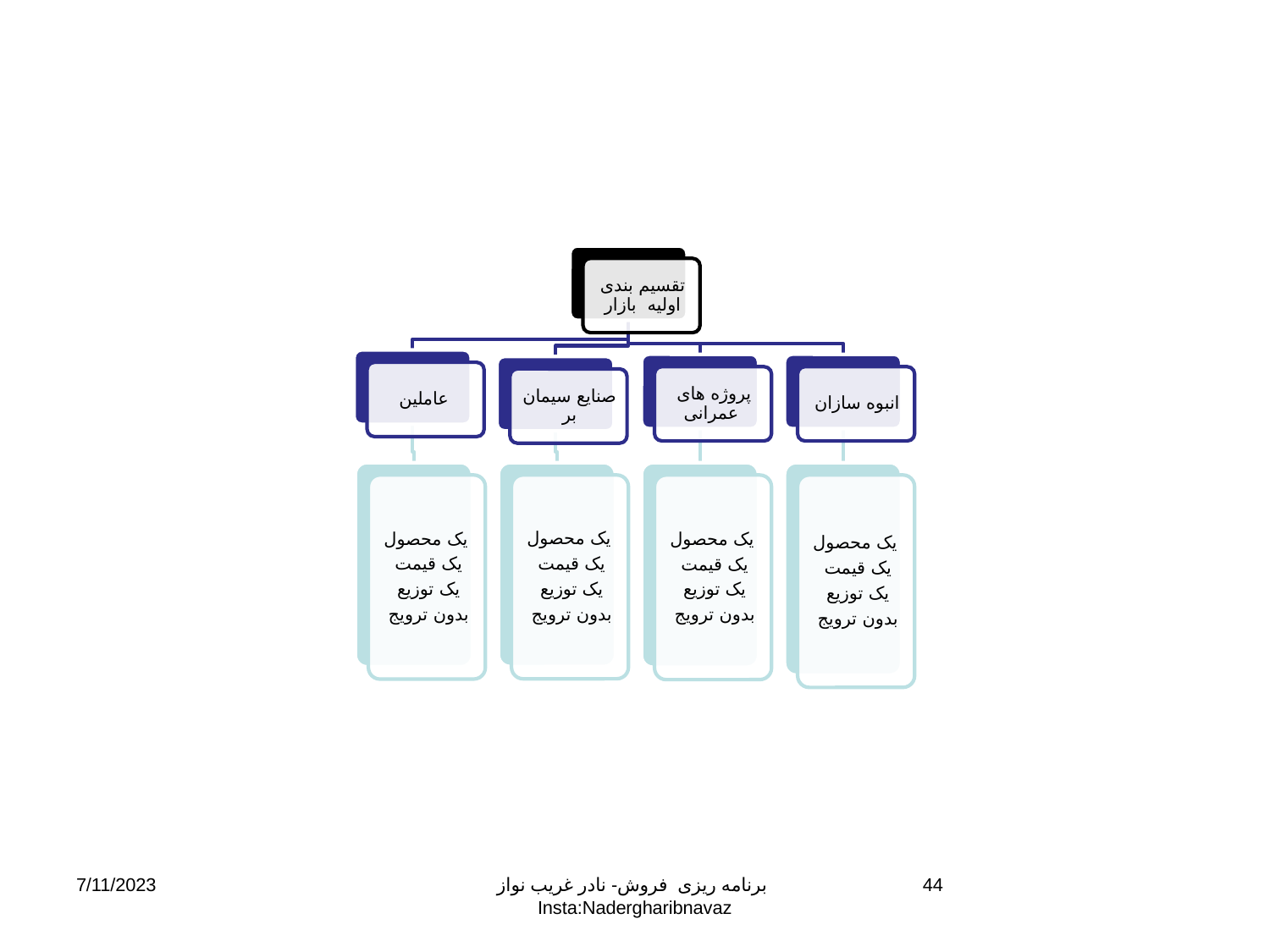

تقسیم بندی اولیه  بازار
عاملین
یک محصول
یک قیمت
یک توزیع
بدون ترویج
صنایع سیمان بر
یک محصول
یک قیمت
یک توزیع
بدون ترویج
پروژه های عمرانی
یک محصول
یک قیمت
یک توزیع
بدون ترویج
انبوه سازان
یک محصول
یک قیمت
یک توزیع
بدون ترویج
7/11/2023
برنامه ریزی  فروش- نادر غریب نواز  Insta:Nadergharibnavaz
44